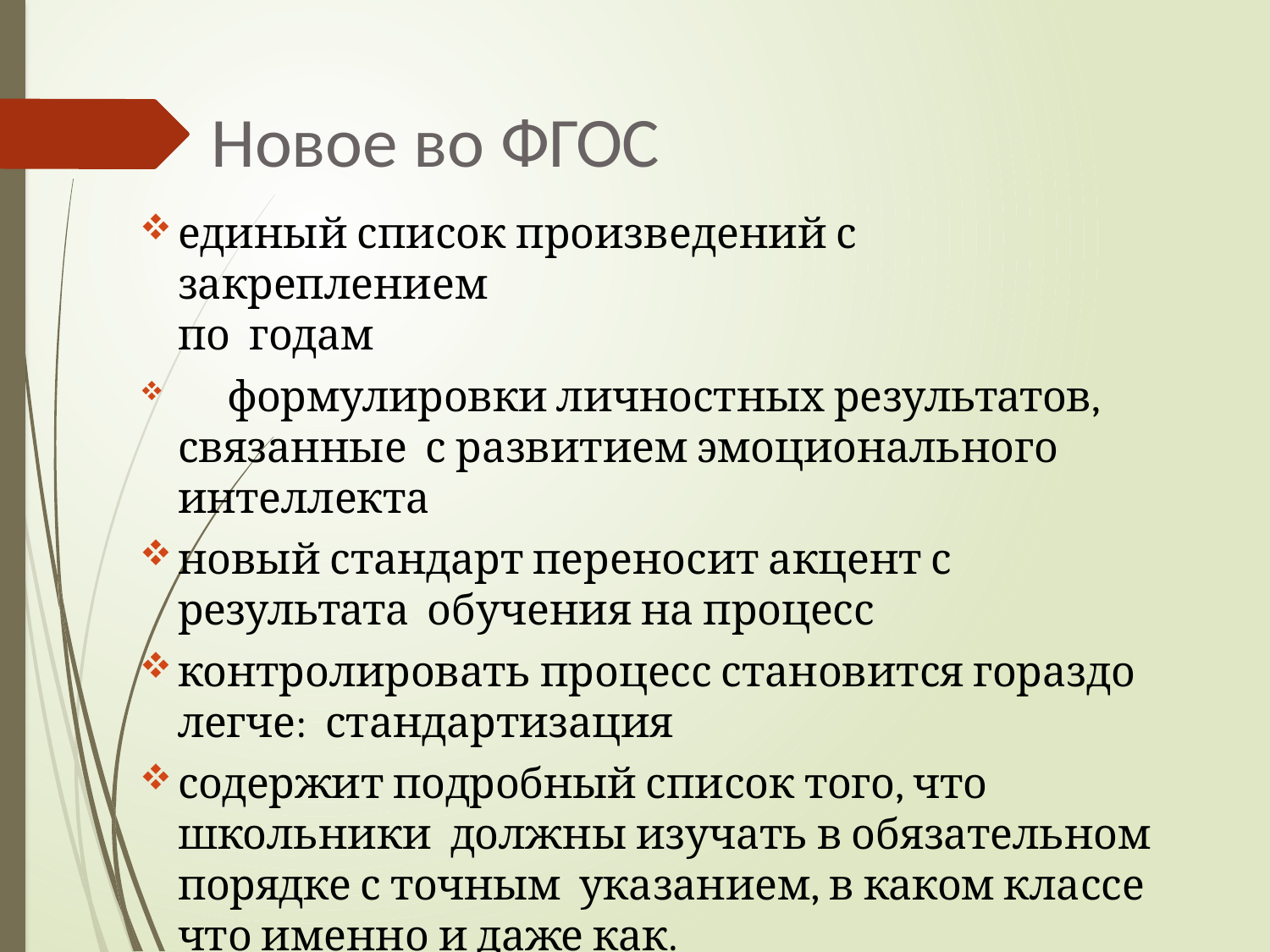

# Новое во ФГОС
единый список произведений с закреплением	по  годам
	формулировки личностных результатов, связанные  с развитием эмоционального интеллекта
новый стандарт переносит акцент с результата  обучения на процесс
контролировать процесс становится гораздо легче:  стандартизация
содержит подробный список того, что школьники  должны изучать в обязательном порядке с точным  указанием, в каком классе что именно и даже как.